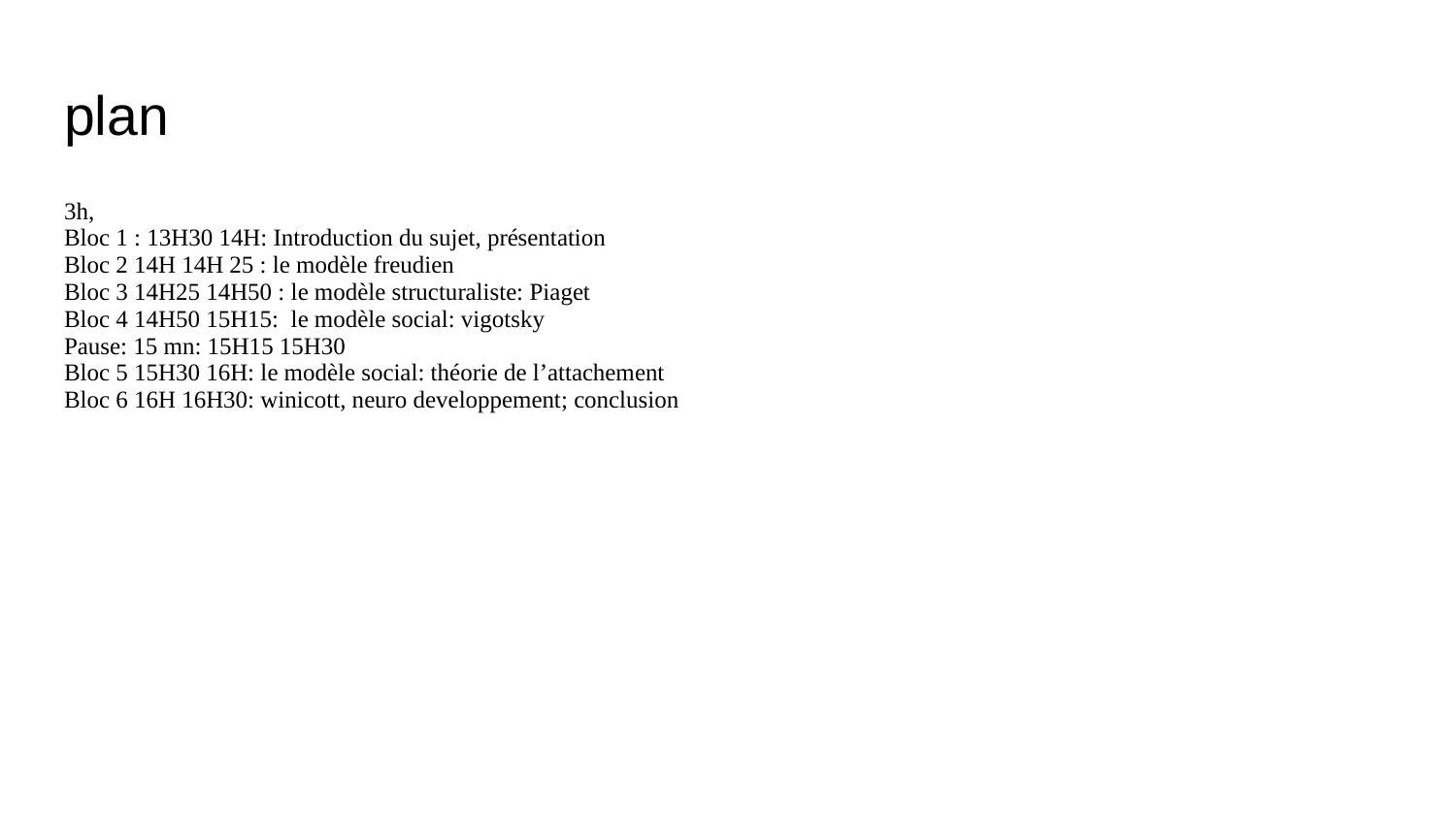

# plan
3h,
Bloc 1 : 13H30 14H: Introduction du sujet, présentation
Bloc 2 14H 14H 25 : le modèle freudien
Bloc 3 14H25 14H50 : le modèle structuraliste: Piaget
Bloc 4 14H50 15H15:  le modèle social: vigotsky
Pause: 15 mn: 15H15 15H30
Bloc 5 15H30 16H: le modèle social: théorie de l’attachement
Bloc 6 16H 16H30: winicott, neuro developpement; conclusion